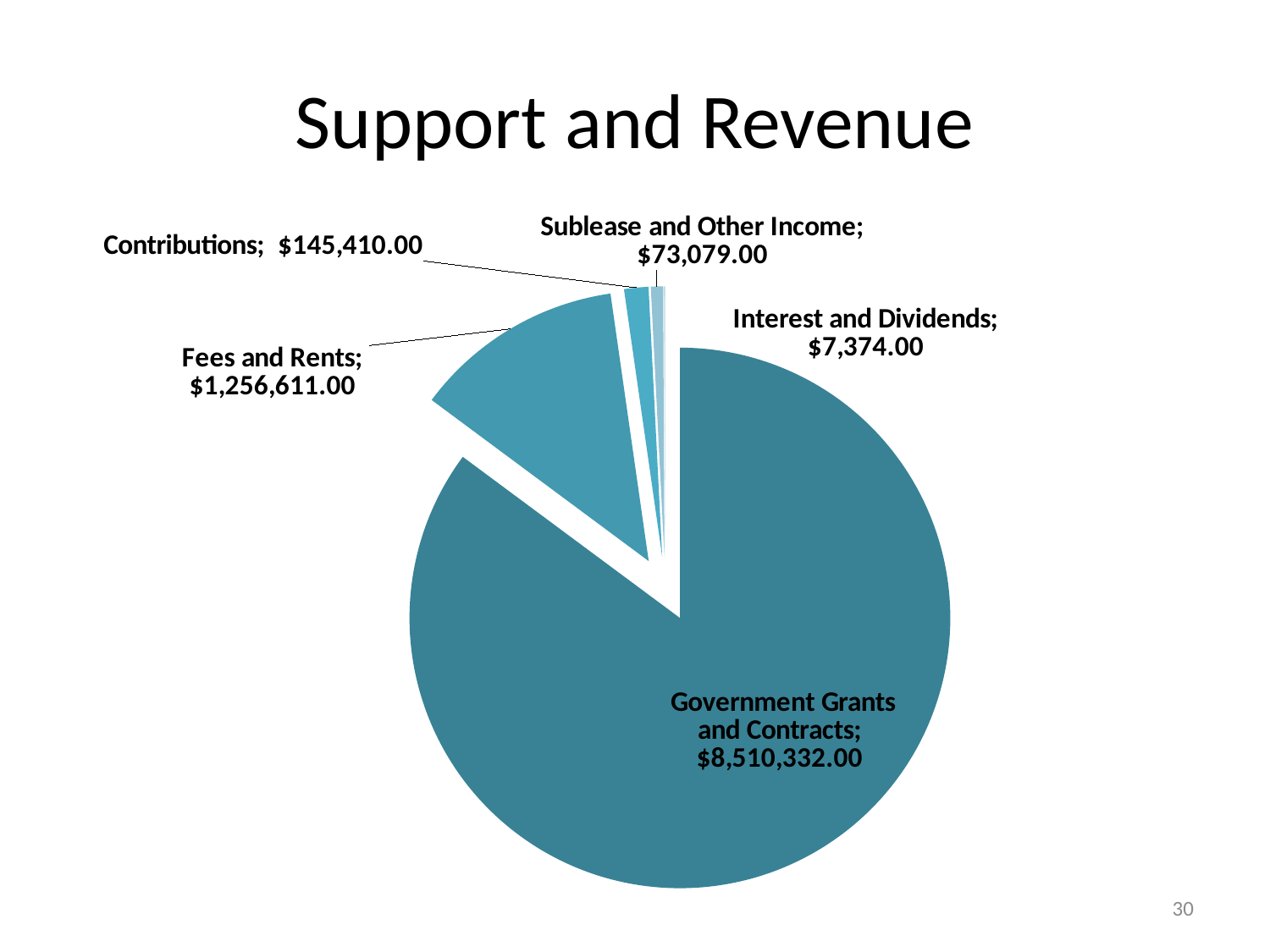

# Support and Revenue

### Chart

| Category |  |
|---|---|
| Government Grants and Contracts | 8510332.0 |
| Fees and Rents | 1256611.0 |
| Contributions | 145410.0 |
| Sublease and Other Income | 73079.0 |
| Interest and Dividends | 7374.0 |
30